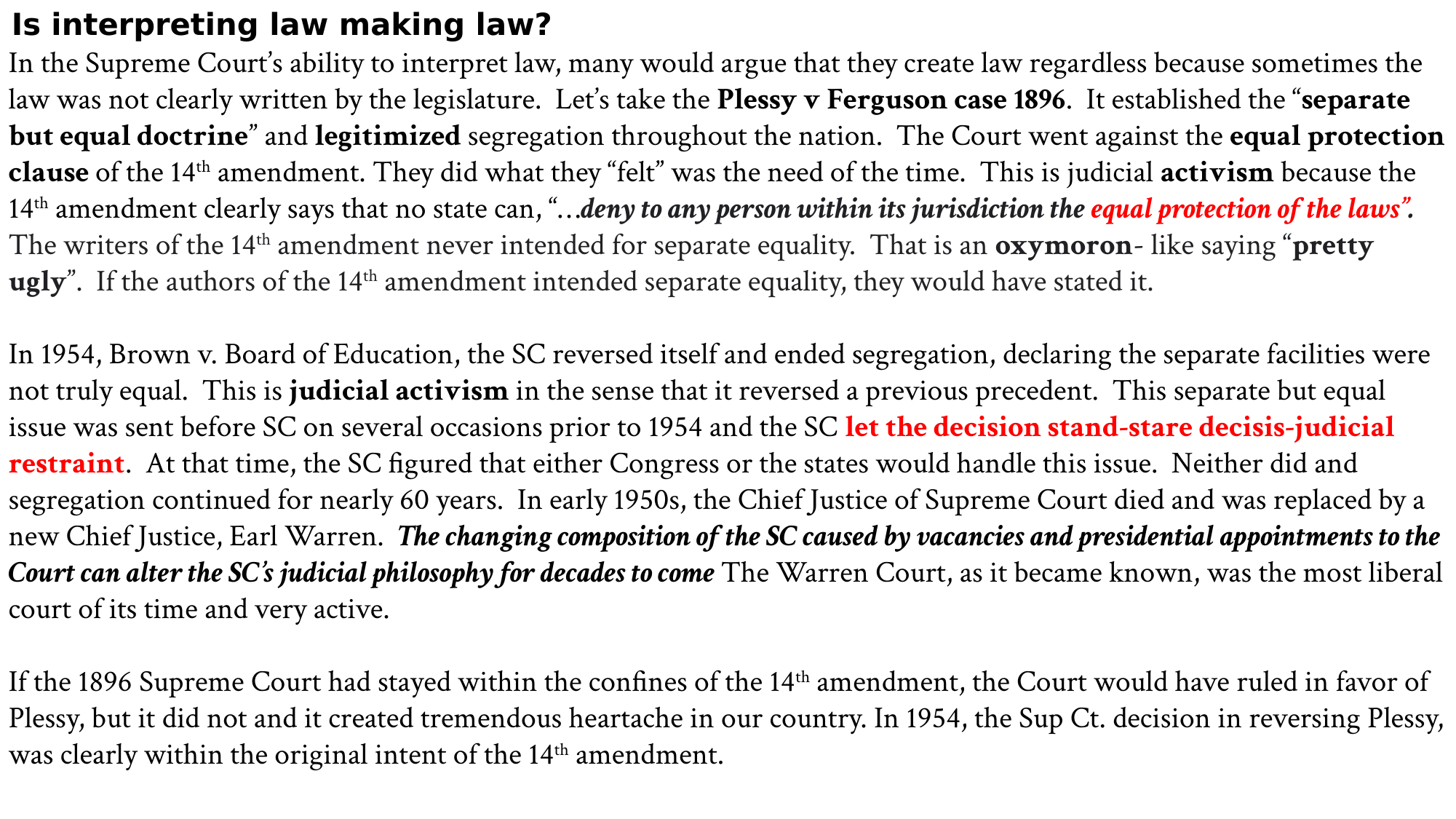

# Is interpreting law making law?
In the Supreme Court’s ability to interpret law, many would argue that they create law regardless because sometimes the law was not clearly written by the legislature.  Let’s take the Plessy v Ferguson case 1896.  It established the “separate but equal doctrine” and legitimized segregation throughout the nation.  The Court went against the equal protection clause of the 14th amendment. They did what they “felt” was the need of the time.  This is judicial activism because the 14th amendment clearly says that no state can, “…deny to any person within its jurisdiction the equal protection of the laws”. The writers of the 14th amendment never intended for separate equality.  That is an oxymoron- like saying “pretty ugly”.  If the authors of the 14th amendment intended separate equality, they would have stated it.

In 1954, Brown v. Board of Education, the SC reversed itself and ended segregation, declaring the separate facilities were not truly equal.  This is judicial activism in the sense that it reversed a previous precedent.  This separate but equal issue was sent before SC on several occasions prior to 1954 and the SC let the decision stand-stare decisis-judicial restraint.  At that time, the SC figured that either Congress or the states would handle this issue.  Neither did and segregation continued for nearly 60 years.  In early 1950s, the Chief Justice of Supreme Court died and was replaced by a new Chief Justice, Earl Warren.  The changing composition of the SC caused by vacancies and presidential appointments to the Court can alter the SC’s judicial philosophy for decades to come The Warren Court, as it became known, was the most liberal court of its time and very active.

If the 1896 Supreme Court had stayed within the confines of the 14th amendment, the Court would have ruled in favor of Plessy, but it did not and it created tremendous heartache in our country. In 1954, the Sup Ct. decision in reversing Plessy, was clearly within the original intent of the 14th amendment.